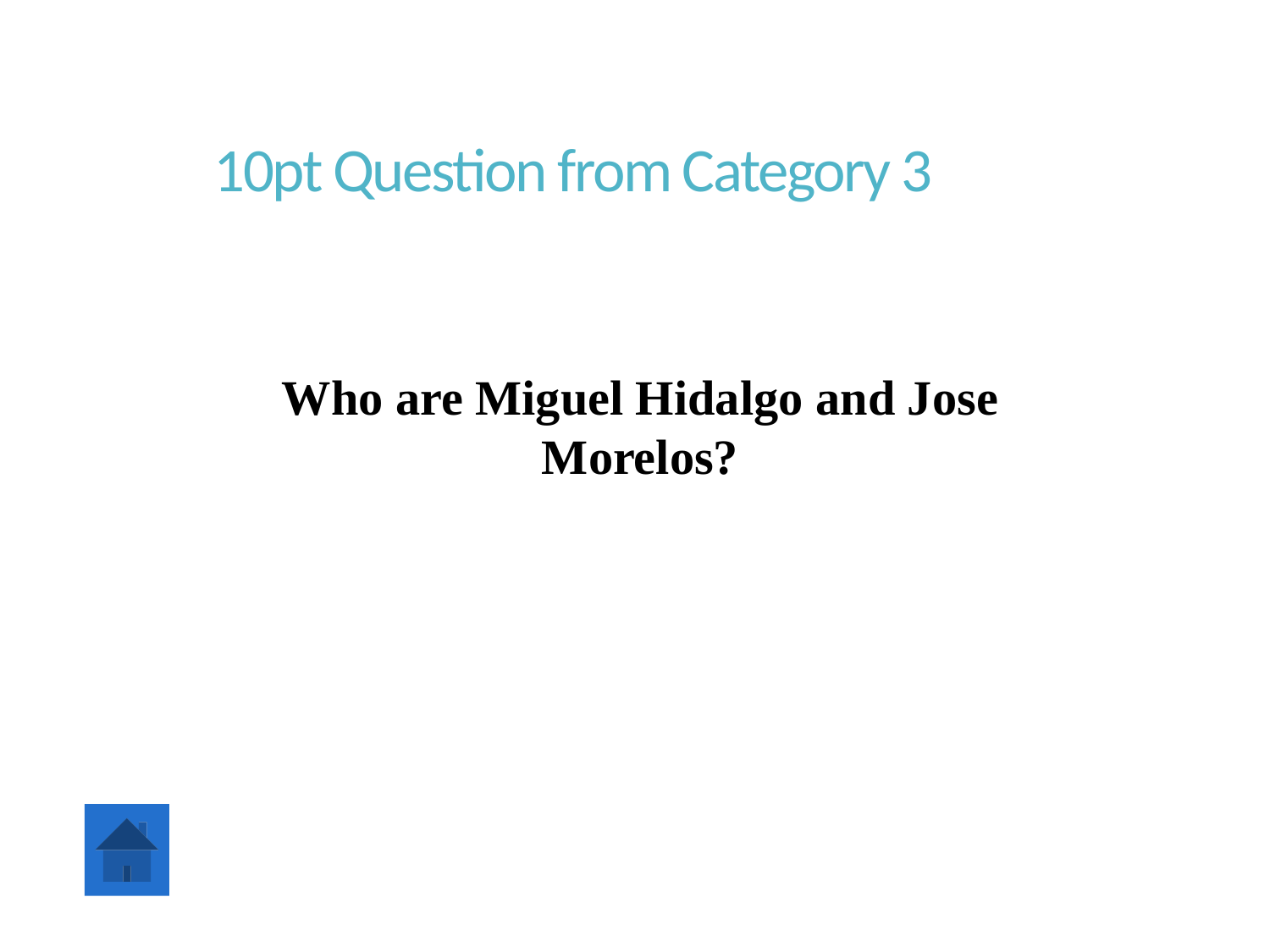

# 10pt Question from Category 3
Who are Miguel Hidalgo and Jose Morelos?